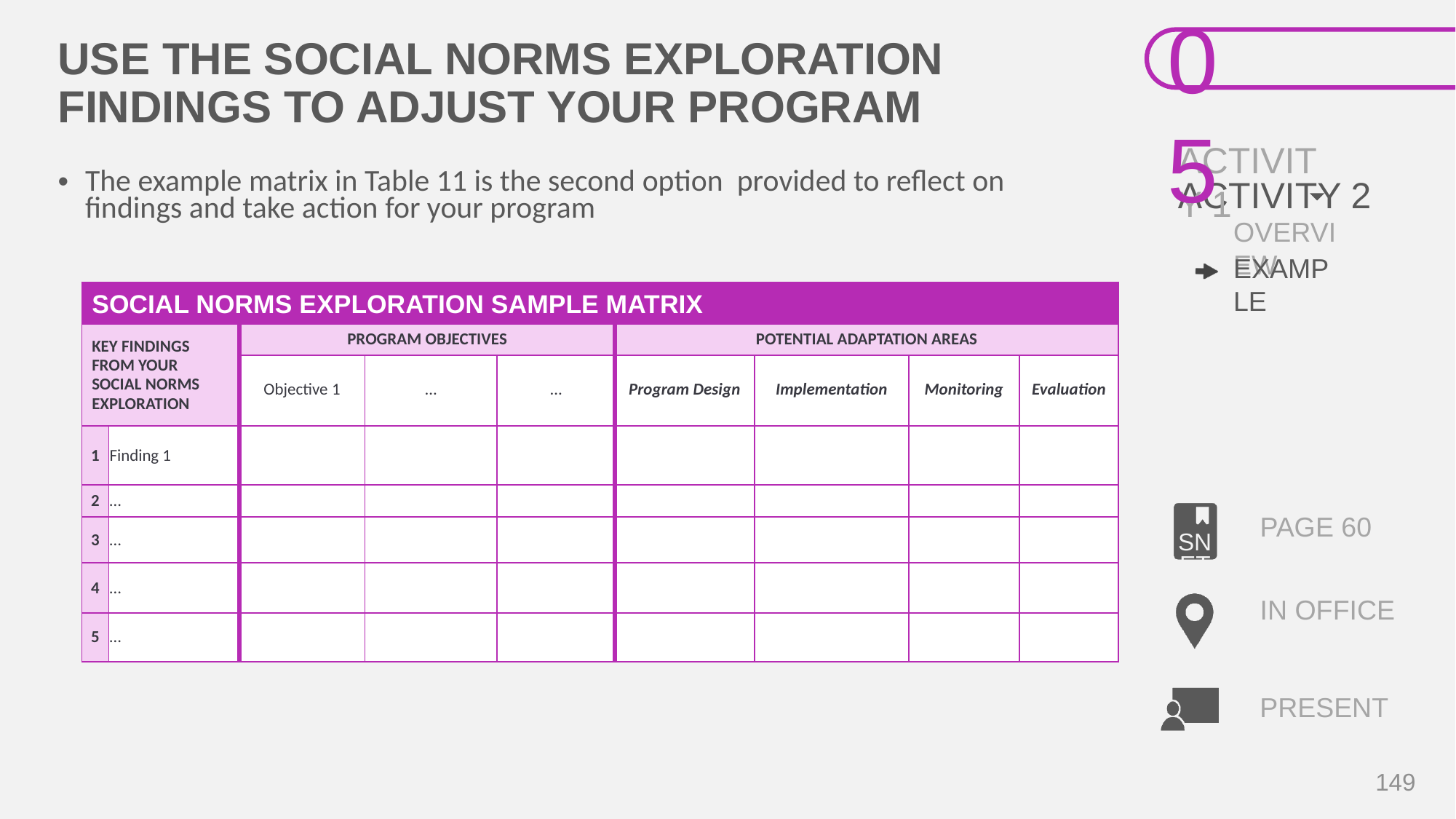

# USE THE SOCIAL NORMS EXPLORATION FINDINGS TO ADJUST YOUR PROGRAM

The example matrix in Table 11 is the second option  provided to reflect on findings and take action for your program
| SOCIAL NORMS EXPLORATION SAMPLE MATRIX |  |  |  |  |  |  |  |  |
| --- | --- | --- | --- | --- | --- | --- | --- | --- |
| KEY FINDINGS FROM YOUR SOCIAL NORMS EXPLORATION |  | PROGRAM OBJECTIVES |  |  | POTENTIAL ADAPTATION AREAS |  |  |  |
|  |  | Objective 1 | … | … | Program Design | Implementation | Monitoring | Evaluation |
| 1 | Finding 1 |  |  |  |  |  |  |  |
| 2 | … |  |  |  |  |  |  |  |
| 3 | … |  |  |  |  |  |  |  |
| 4 | … |  |  |  |  |  |  |  |
| 5 | … |  |  |  |  |  |  |  |
PAGE 60
IN OFFICE
149